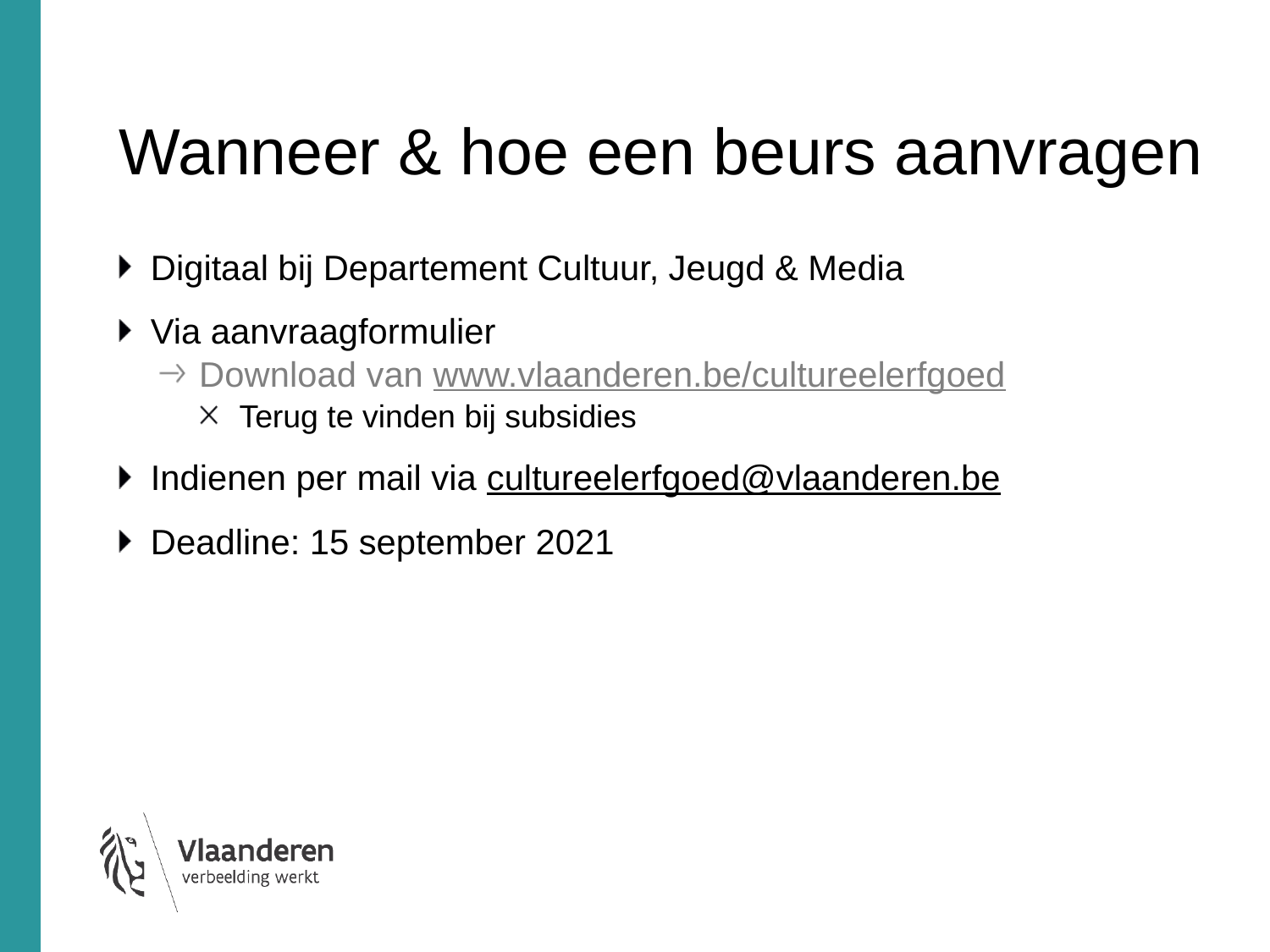

# Wanneer & hoe een beurs aanvragen

Digitaal bij Departement Cultuur, Jeugd & Media

Via aanvraagformulier
Download van www.vlaanderen.be/cultureelerfgoed
Terug te vinden bij subsidies

Indienen per mail via cultureelerfgoed@vlaanderen.be

Deadline: 15 september 2021